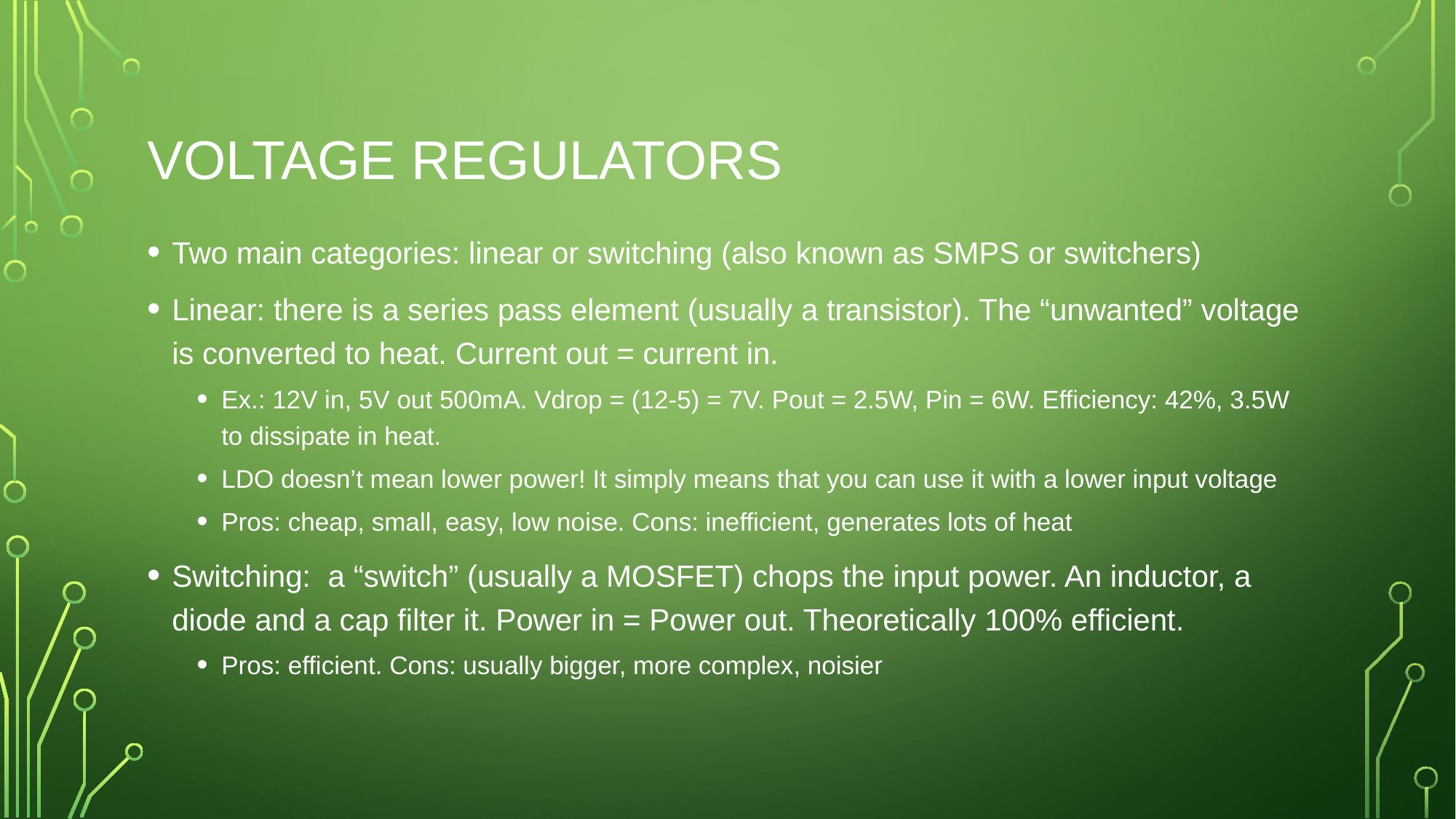

# Voltage regulators
Two main categories: linear or switching (also known as SMPS or switchers)
Linear: there is a series pass element (usually a transistor). The “unwanted” voltage is converted to heat. Current out = current in.
Ex.: 12V in, 5V out 500mA. Vdrop = (12-5) = 7V. Pout = 2.5W, Pin = 6W. Efficiency: 42%, 3.5W to dissipate in heat.
LDO doesn’t mean lower power! It simply means that you can use it with a lower input voltage
Pros: cheap, small, easy, low noise. Cons: inefficient, generates lots of heat
Switching:  a “switch” (usually a MOSFET) chops the input power. An inductor, a diode and a cap filter it. Power in = Power out. Theoretically 100% efficient.
Pros: efficient. Cons: usually bigger, more complex, noisier